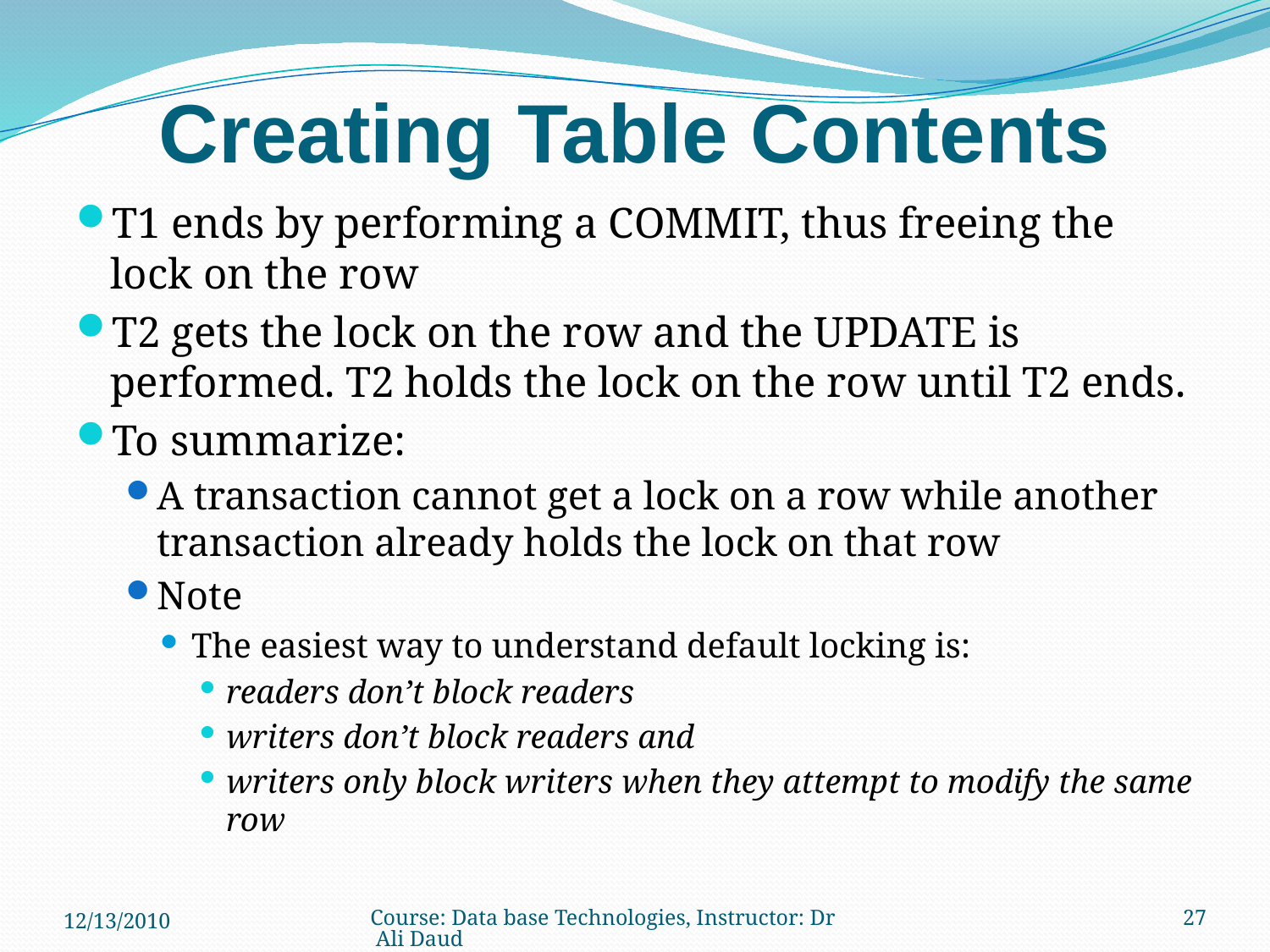

# Creating Table Contents
T1 ends by performing a COMMIT, thus freeing the lock on the row
T2 gets the lock on the row and the UPDATE is performed. T2 holds the lock on the row until T2 ends.
To summarize:
A transaction cannot get a lock on a row while another transaction already holds the lock on that row
Note
The easiest way to understand default locking is:
readers don’t block readers
writers don’t block readers and
writers only block writers when they attempt to modify the same row

12/13/2010
Course: Data base Technologies, Instructor: Dr Ali Daud
27